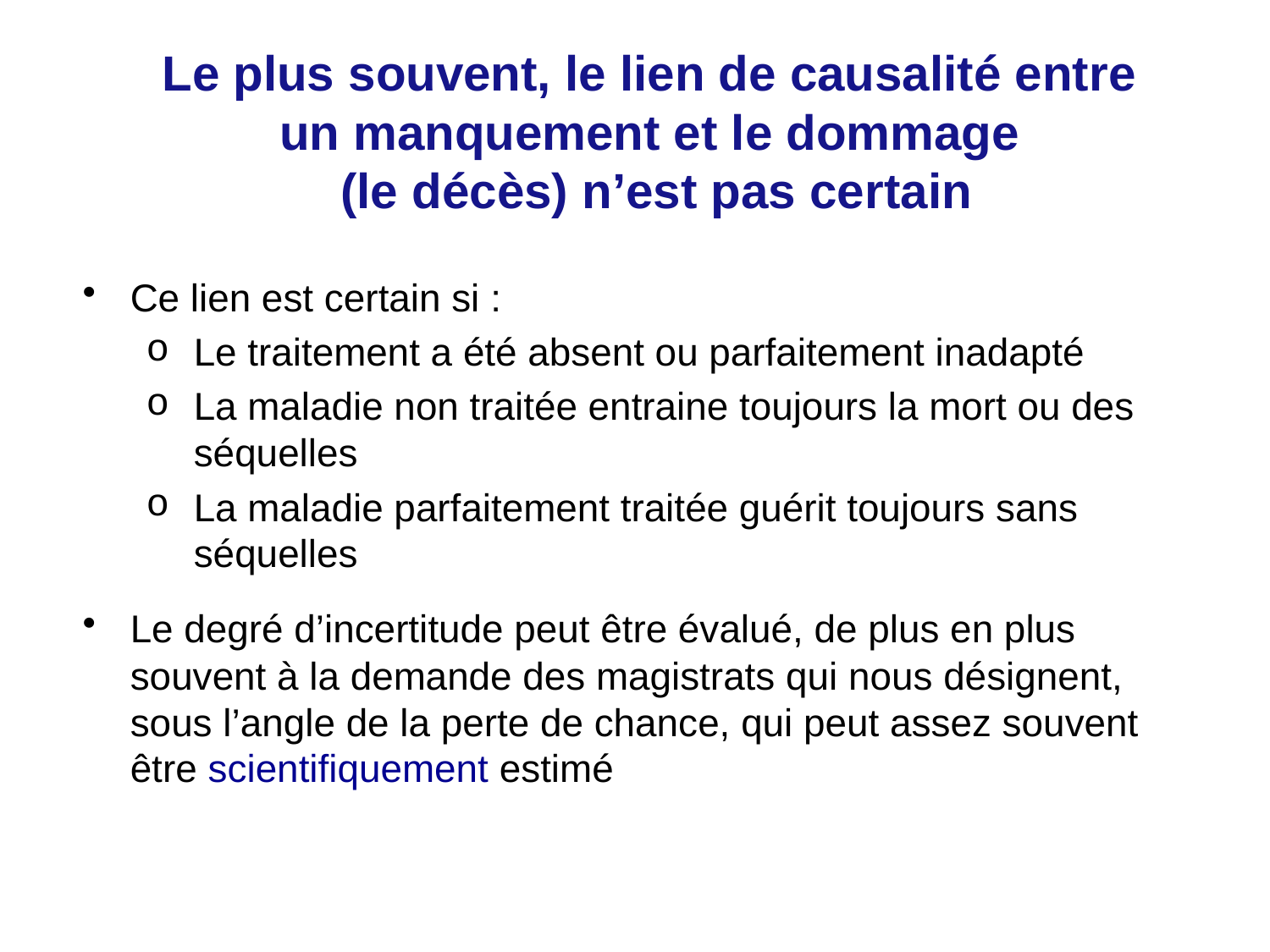

# Le plus souvent, le lien de causalité entre un manquement et le dommage (le décès) n’est pas certain
Ce lien est certain si :
Le traitement a été absent ou parfaitement inadapté
La maladie non traitée entraine toujours la mort ou des séquelles
La maladie parfaitement traitée guérit toujours sans séquelles
Le degré d’incertitude peut être évalué, de plus en plus souvent à la demande des magistrats qui nous désignent, sous l’angle de la perte de chance, qui peut assez souvent être scientifiquement estimé